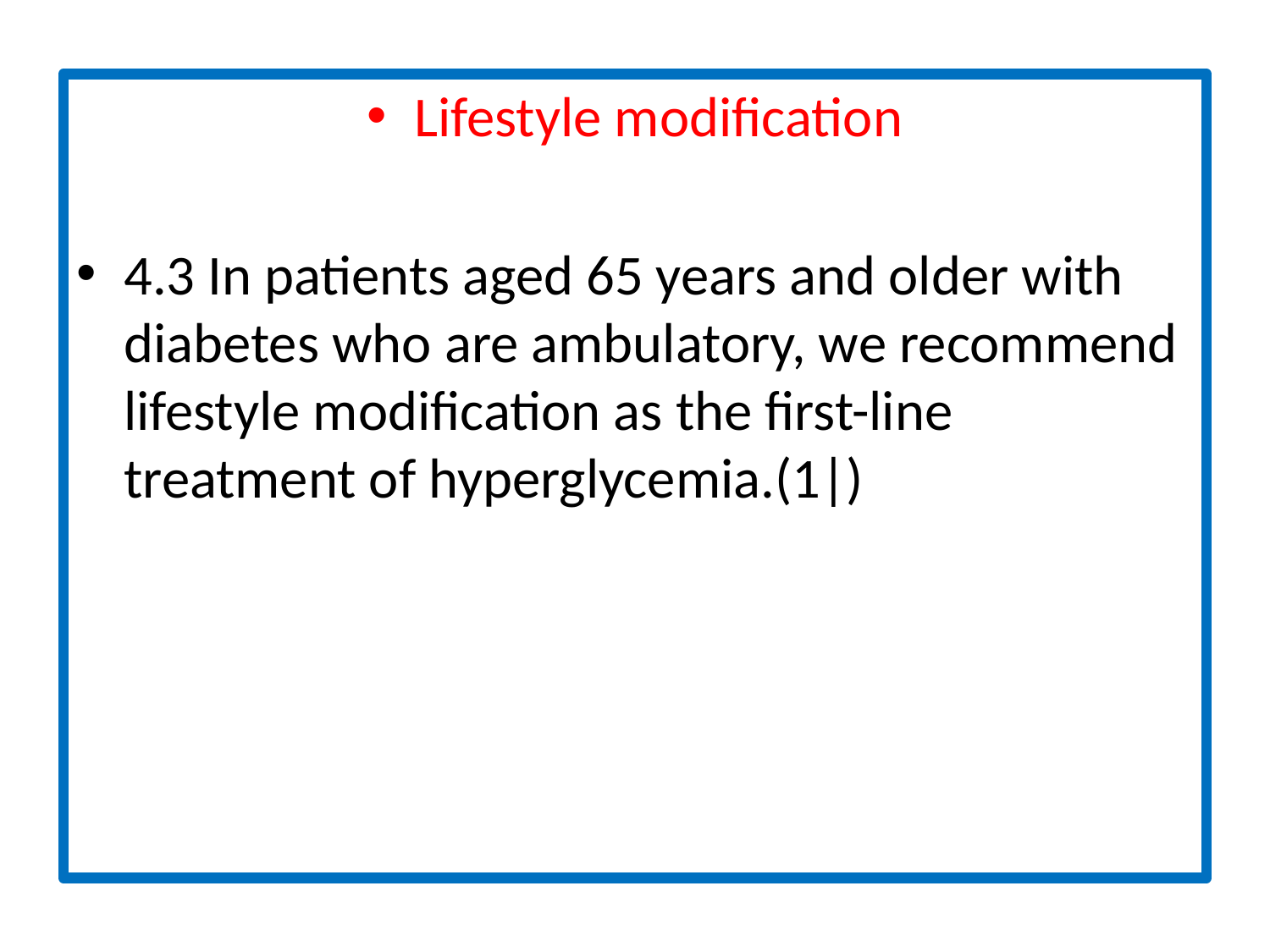

Lifestyle modification

4.3 In patients aged 65 years and older with diabetes who are ambulatory, we recommend lifestyle modification as the first-line treatment of hyperglycemia.(1|)